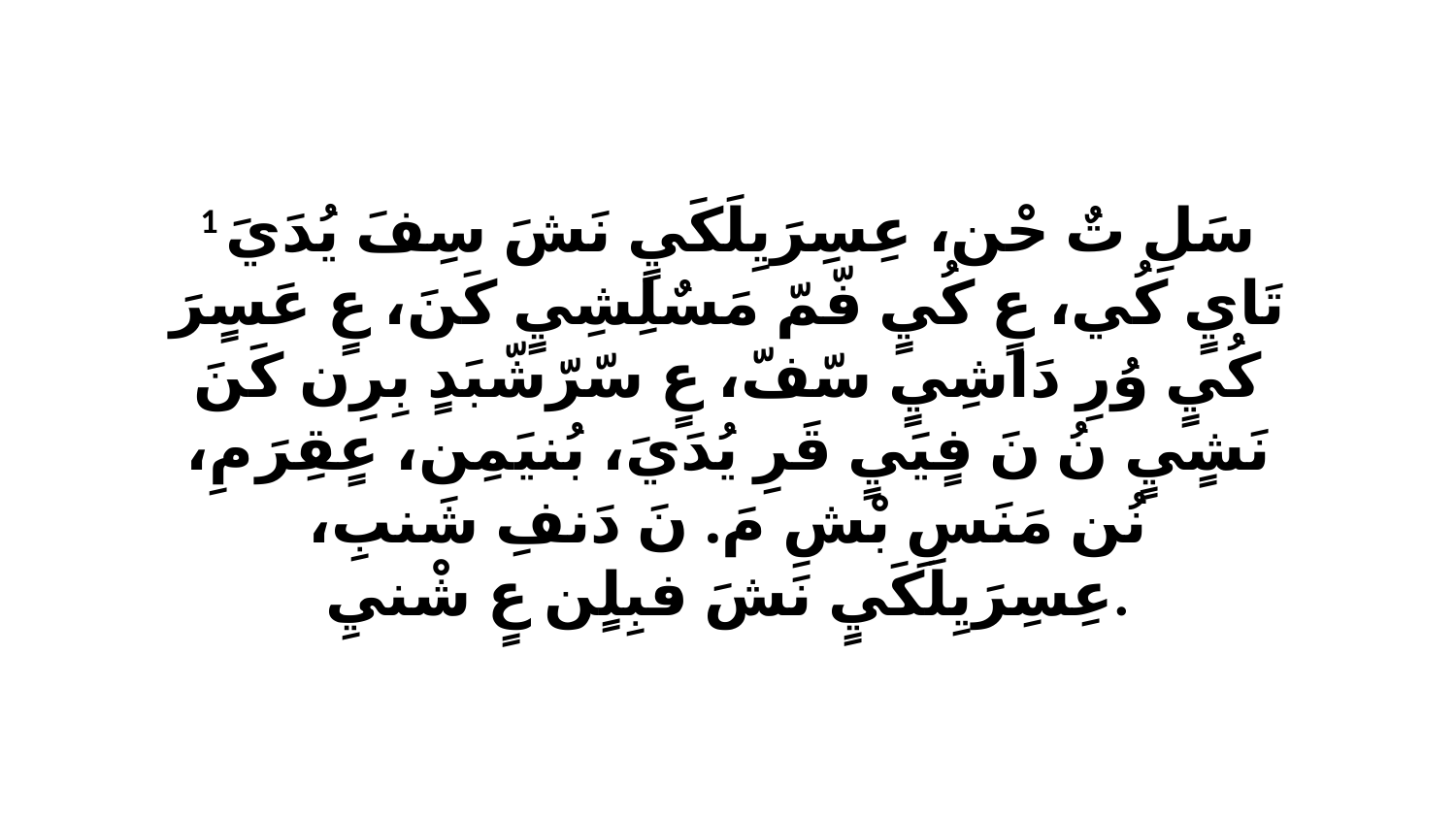

1 سَلِ تٌ حْن، عِسِرَيِلَكَيٍ نَشَ سِفَ يُدَيَ تَايٍ كُي، عٍ كُيٍ فّمّ مَسٌلِشِيٍ كَنَ، عٍ عَسٍرَ كُيٍ وُرِ دَاشِيٍ سّفّ، عٍ سّرّشّبَدٍ بِرِن كَنَ نَشٍيٍ نُ نَ فٍيَيٍ قَرِ يُدَيَ، بُنيَمِن، عٍقِرَ مِ، نُن مَنَسِ بْشِ مَ. نَ دَنفِ شَنبِ، عِسِرَيِلَكَيٍ نَشَ فبِلٍن عٍ شْنيِ.